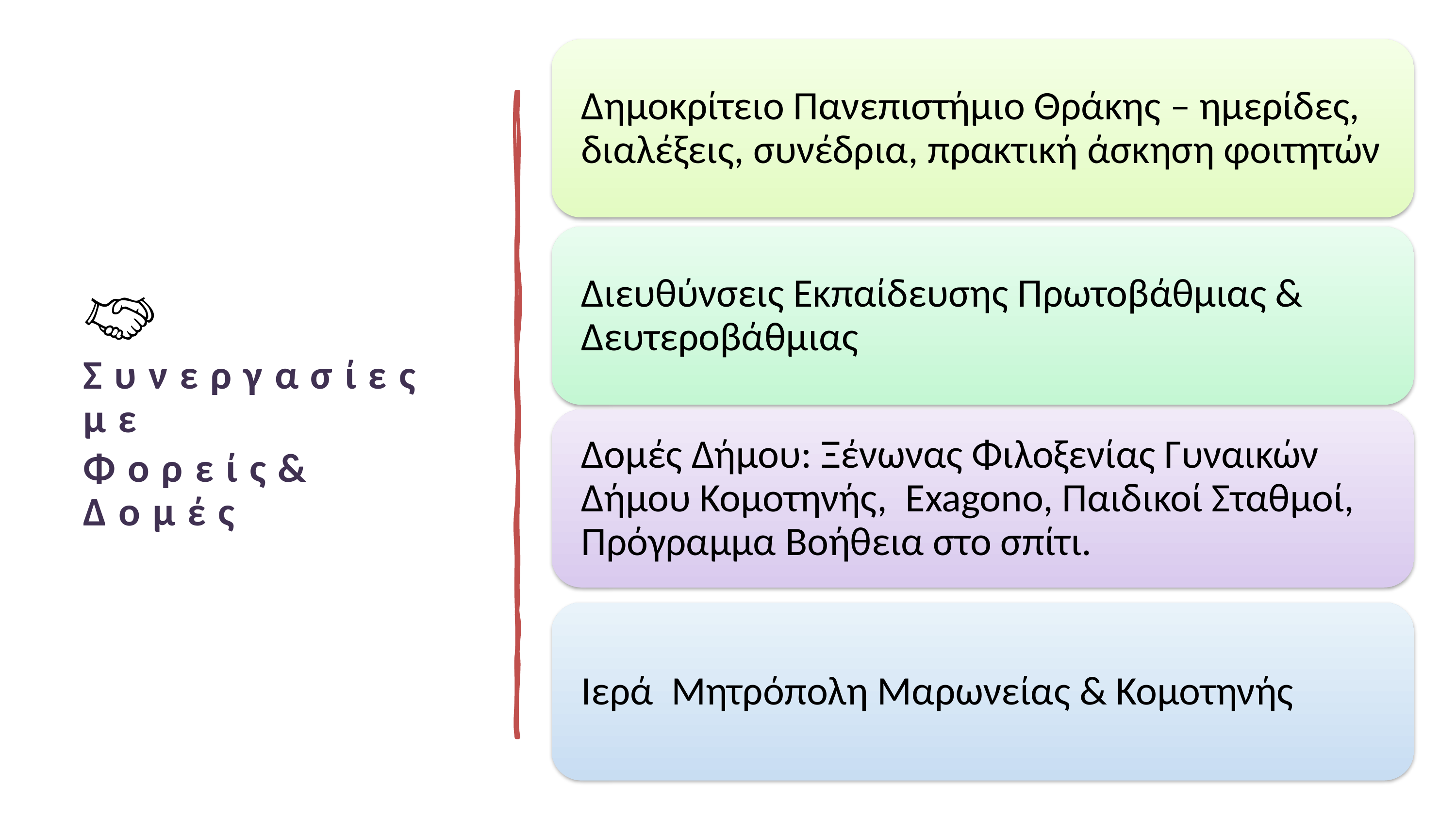

Δημοκρίτειο Πανεπιστήμιο Θράκης – ημερίδες, διαλέξεις, συνέδρια, πρακτική άσκηση φοιτητών
Διευθύνσεις Εκπαίδευσης Πρωτοβάθμιας & Δευτεροβάθμιας
Ιερά  Μητρόπολη Μαρωνείας & Κομοτηνής
Δομές Δήμου: Ξένωνας Φιλοξενίας Γυναικών Δήμου Κομοτηνής,  Exagono, Παιδικοί Σταθμοί, Πρόγραμμα Βοήθεια στο σπίτι.
🤝 Συνεργασίες με
Φορείς& Δομές